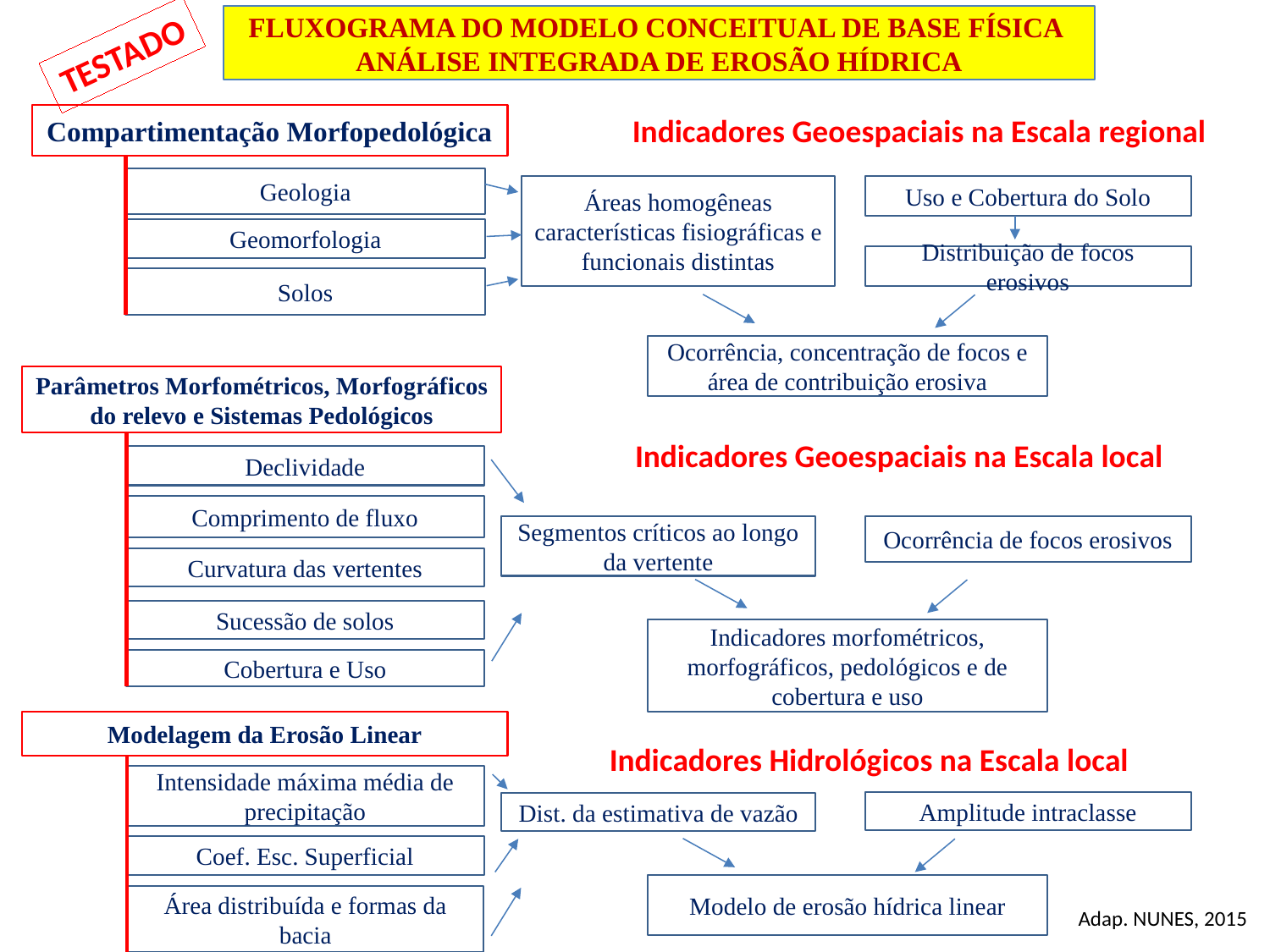

FLUXOGRAMA DO MODELO CONCEITUAL DE BASE FÍSICA
ANÁLISE INTEGRADA DE EROSÃO HÍDRICA
TESTADO
Compartimentação Morfopedológica
Indicadores Geoespaciais na Escala regional
Geologia
Áreas homogêneas características fisiográficas e funcionais distintas
Uso e Cobertura do Solo
Geomorfologia
Distribuição de focos erosivos
Solos
Ocorrência, concentração de focos e área de contribuição erosiva
Parâmetros Morfométricos, Morfográficos do relevo e Sistemas Pedológicos
Indicadores Geoespaciais na Escala local
Declividade
Comprimento de fluxo
Segmentos críticos ao longo da vertente
Ocorrência de focos erosivos
Curvatura das vertentes
Sucessão de solos
Indicadores morfométricos, morfográficos, pedológicos e de cobertura e uso
Cobertura e Uso
Modelagem da Erosão Linear
Indicadores Hidrológicos na Escala local
Intensidade máxima média de precipitação
Amplitude intraclasse
Dist. da estimativa de vazão
Coef. Esc. Superficial
Modelo de erosão hídrica linear
Área distribuída e formas da bacia
Adap. NUNES, 2015